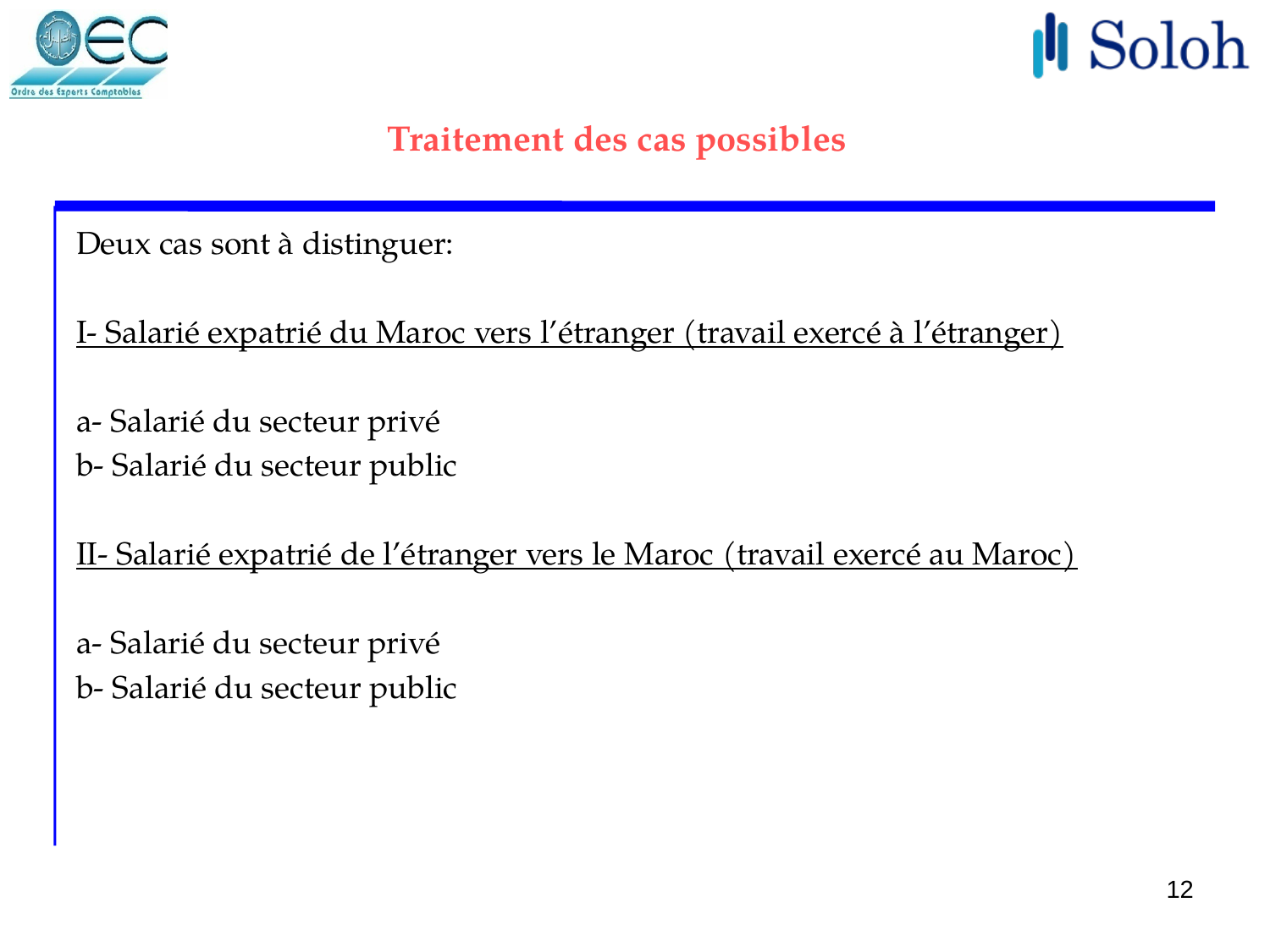

# Traitement des cas possibles
Deux cas sont à distinguer:

I- Salarié expatrié du Maroc vers l’étranger (travail exercé à l’étranger)

a- Salarié du secteur privé
b- Salarié du secteur public

II- Salarié expatrié de l’étranger vers le Maroc (travail exercé au Maroc)

a- Salarié du secteur privé
b- Salarié du secteur public
12